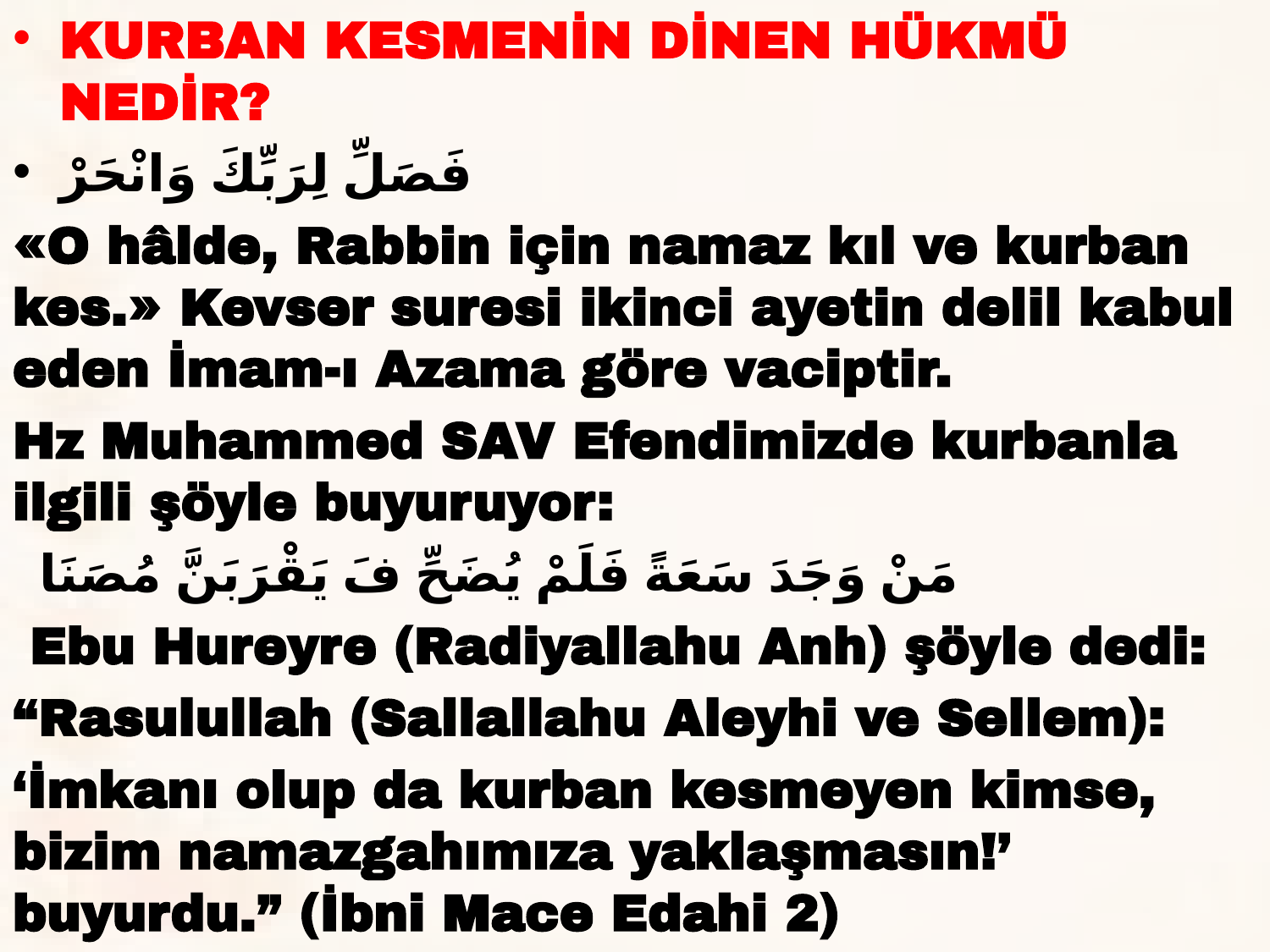

KURBAN KESMENİN DİNEN HÜKMÜ NEDİR?
فَصَلِّ لِرَبِّكَ وَانْحَرْ
«O hâlde, Rabbin için namaz kıl ve kurban kes.» Kevser suresi ikinci ayetin delil kabul eden İmam-ı Azama göre vaciptir.
Hz Muhammed SAV Efendimizde kurbanla ilgili şöyle buyuruyor:
  مَنْ وَجَدَ سَعَةً فَلَمْ يُضَحِّ فَ يَقْرَبَنَّ مُصَنَا
 Ebu Hureyre (Radiyallahu Anh) şöyle dedi:
“Rasulullah (Sallallahu Aleyhi ve Sellem):
‘İmkanı olup da kurban kesmeyen kimse, bizim namazgahımıza yaklaşmasın!’ buyurdu.” (İbni Mace Edahi 2)